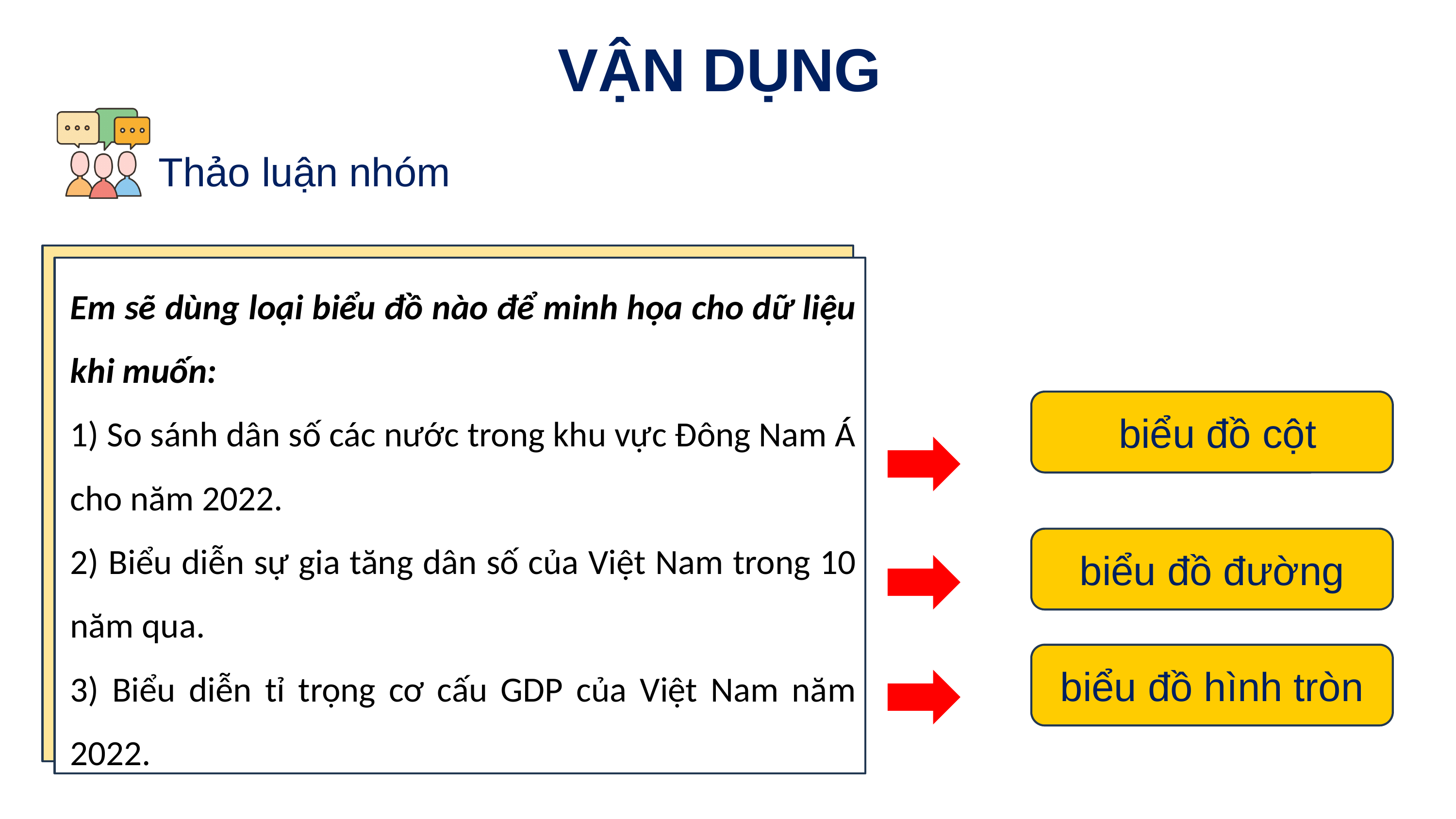

VẬN DỤNG

Thảo luận nhóm

Em sẽ dùng loại biểu đồ nào để minh họa cho dữ liệu khi muốn:
1) So sánh dân số các nước trong khu vực Đông Nam Á cho năm 2022.
2) Biểu diễn sự gia tăng dân số của Việt Nam trong 10 năm qua.
3) Biểu diễn tỉ trọng cơ cấu GDP của Việt Nam năm 2022.
 biểu đồ cột

biểu đồ đường

biểu đồ hình tròn